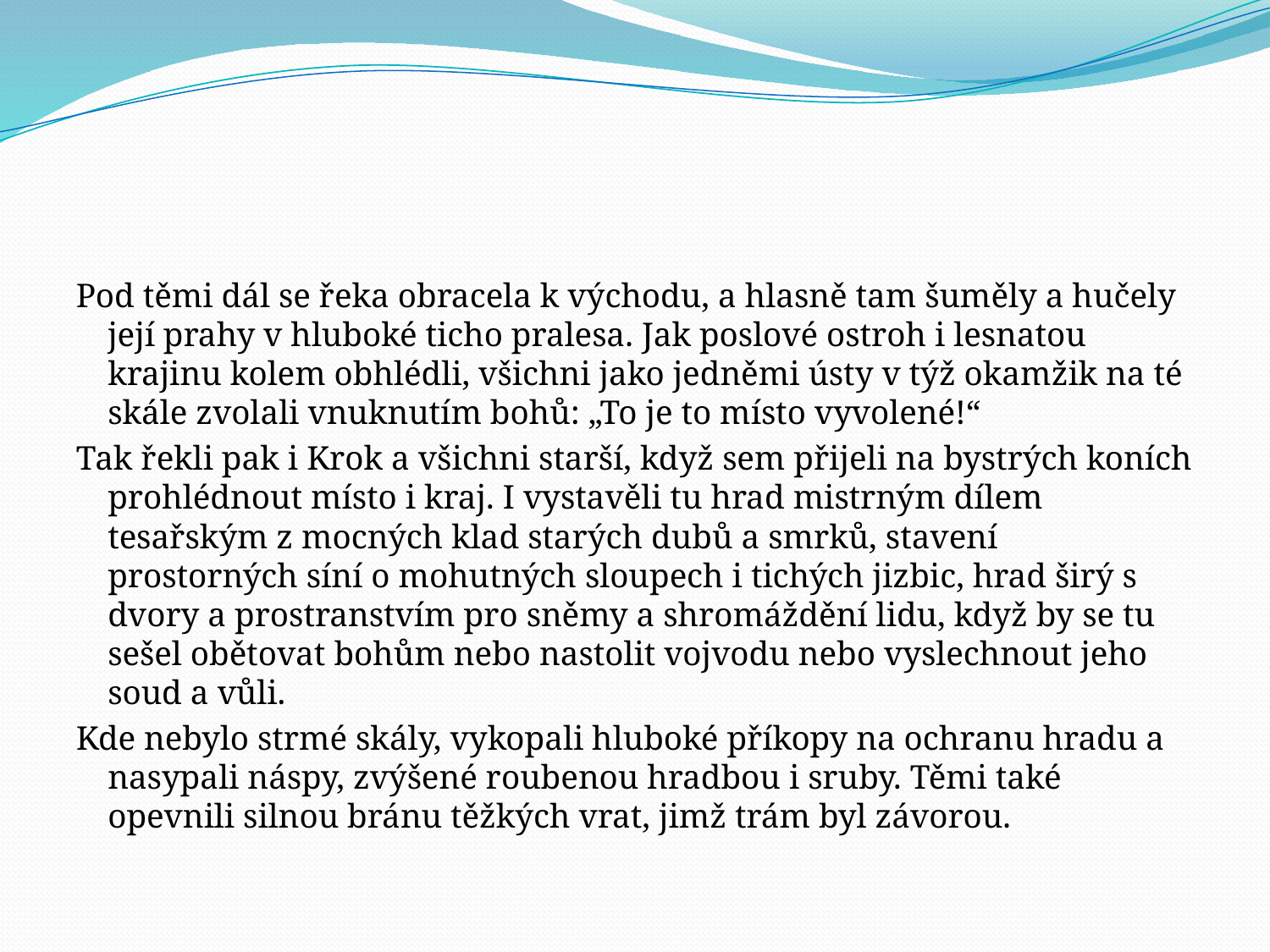

#
Pod těmi dál se řeka obracela k východu, a hlasně tam šuměly a hučely její prahy v hluboké ticho pralesa. Jak poslové ostroh i lesnatou krajinu kolem obhlédli, všichni jako jedněmi ústy v týž okamžik na té skále zvolali vnuknutím bohů: „To je to místo vyvolené!“
Tak řekli pak i Krok a všichni starší, když sem přijeli na bystrých koních prohlédnout místo i kraj. I vystavěli tu hrad mistrným dílem tesařským z mocných klad starých dubů a smrků, stavení prostorných síní o mohutných sloupech i tichých jizbic, hrad širý s dvory a prostranstvím pro sněmy a shromáždění lidu, když by se tu sešel obětovat bohům nebo nastolit vojvodu nebo vyslechnout jeho soud a vůli.
Kde nebylo strmé skály, vykopali hluboké příkopy na ochranu hradu a nasypali náspy, zvýšené roubenou hradbou i sruby. Těmi také opevnili silnou bránu těžkých vrat, jimž trám byl závorou.